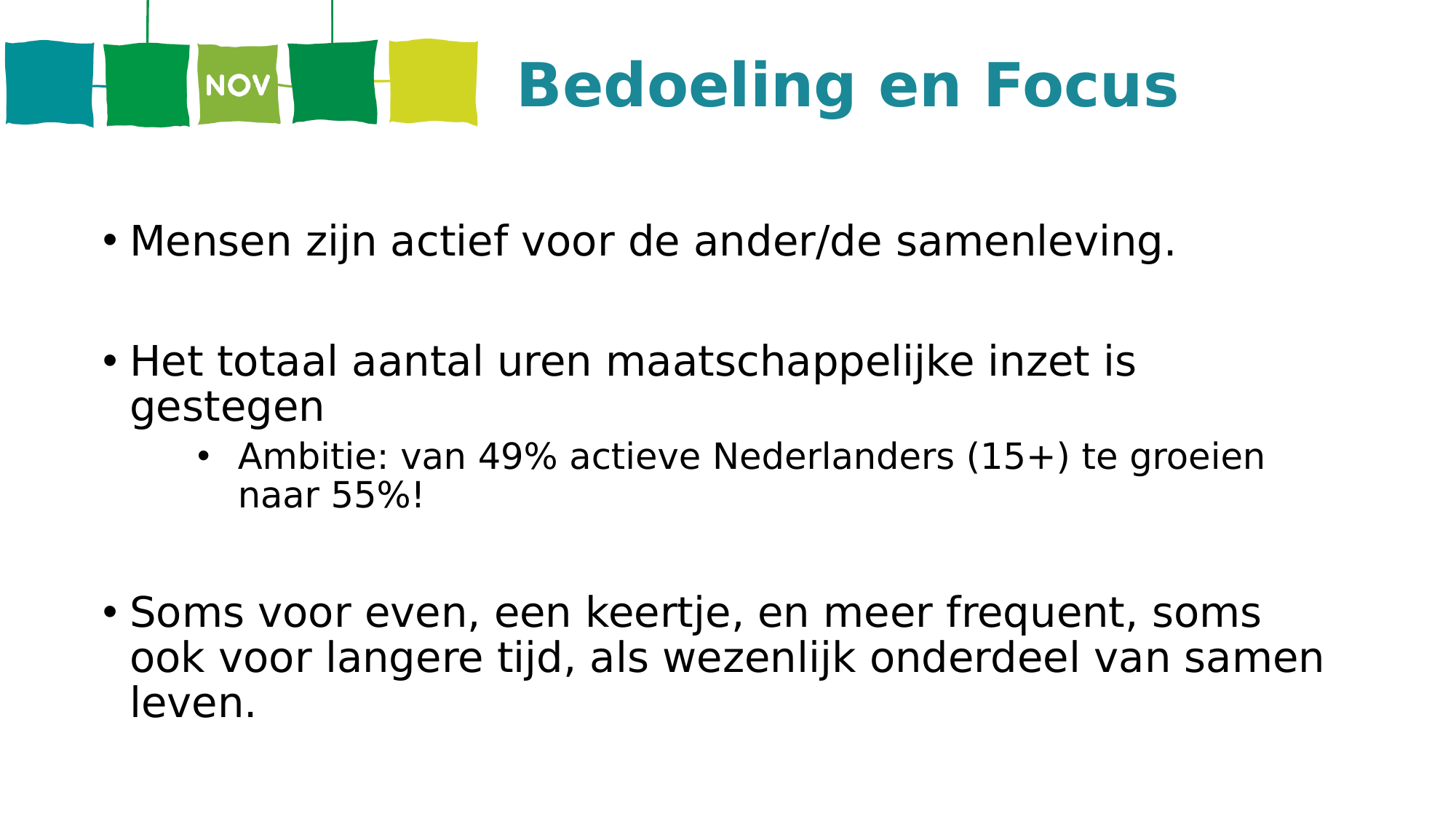

# Bedoeling en Focus
Mensen zijn actief voor de ander/de samenleving.

Het totaal aantal uren maatschappelijke inzet is gestegen
Ambitie: van 49% actieve Nederlanders (15+) te groeien naar 55%!

Soms voor even, een keertje, en meer frequent, soms ook voor langere tijd, als wezenlijk onderdeel van samen leven.